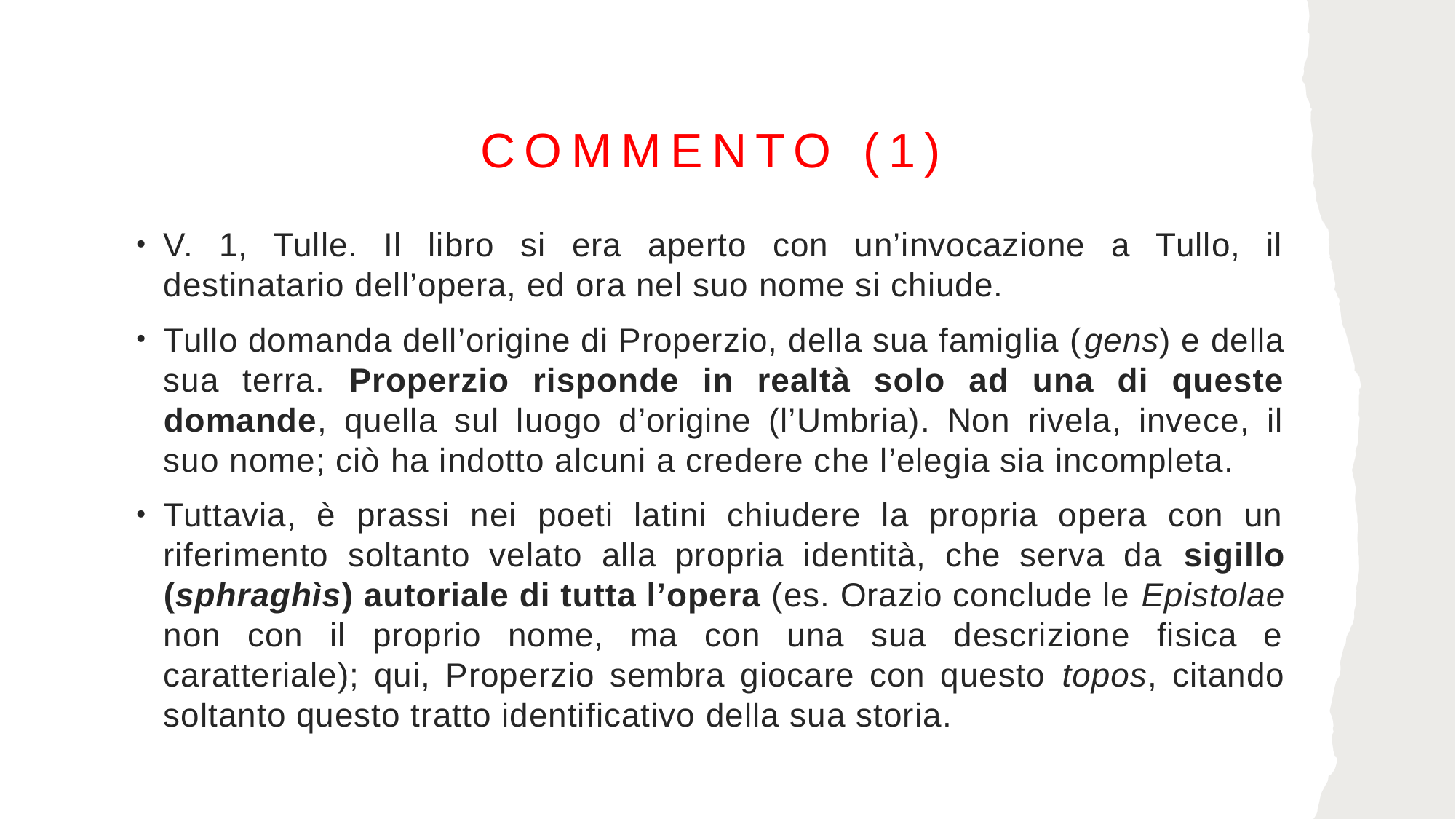

# Commento (1)
V. 1, Tulle. Il libro si era aperto con un’invocazione a Tullo, il destinatario dell’opera, ed ora nel suo nome si chiude.
Tullo domanda dell’origine di Properzio, della sua famiglia (gens) e della sua terra. Properzio risponde in realtà solo ad una di queste domande, quella sul luogo d’origine (l’Umbria). Non rivela, invece, il suo nome; ciò ha indotto alcuni a credere che l’elegia sia incompleta.
Tuttavia, è prassi nei poeti latini chiudere la propria opera con un riferimento soltanto velato alla propria identità, che serva da sigillo (sphraghìs) autoriale di tutta l’opera (es. Orazio conclude le Epistolae non con il proprio nome, ma con una sua descrizione fisica e caratteriale); qui, Properzio sembra giocare con questo topos, citando soltanto questo tratto identificativo della sua storia.